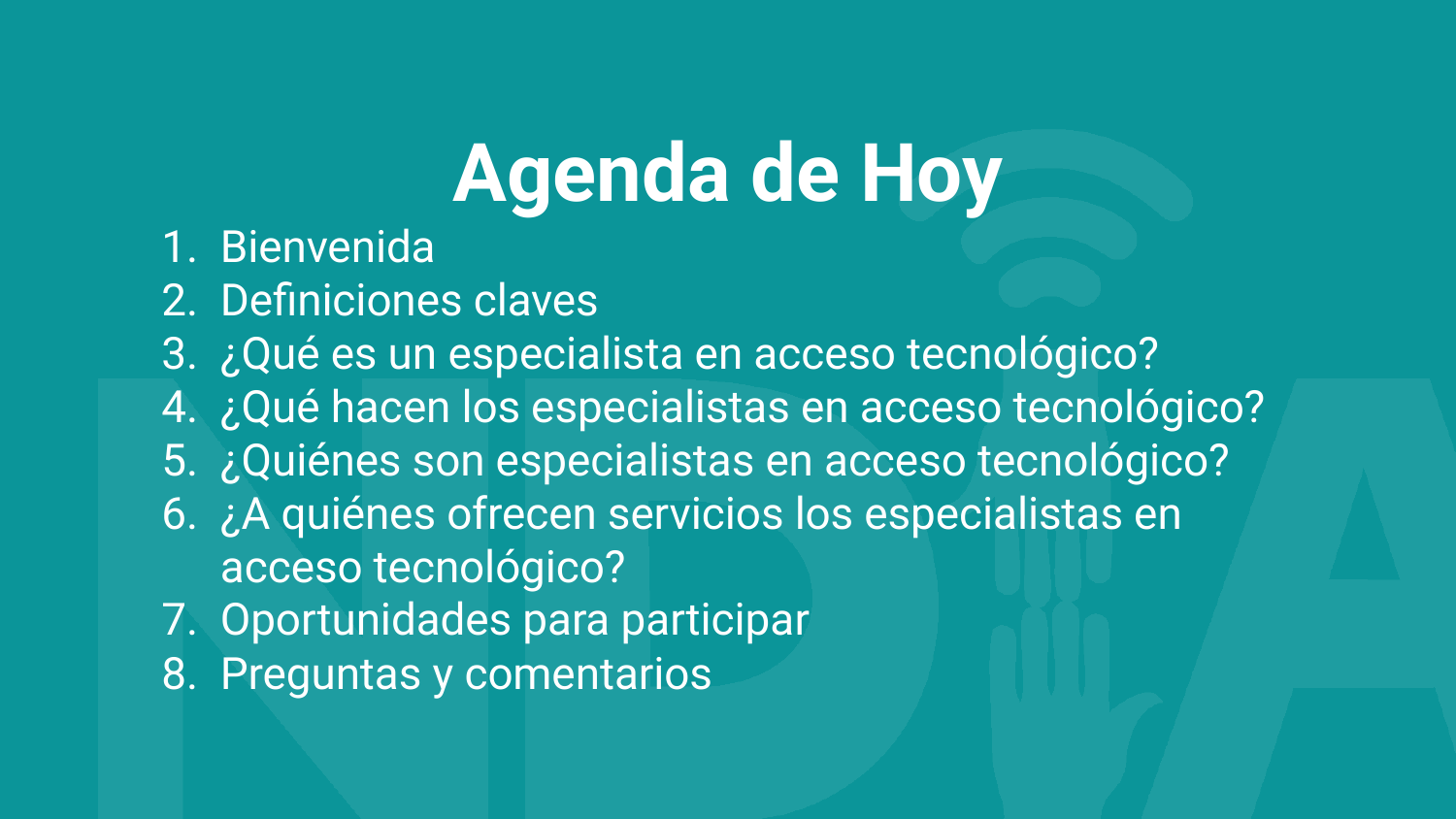

# Agenda de Hoy
Bienvenida
Definiciones claves
¿Qué es un especialista en acceso tecnológico?
¿Qué hacen los especialistas en acceso tecnológico?
¿Quiénes son especialistas en acceso tecnológico?
¿A quiénes ofrecen servicios los especialistas en acceso tecnológico?
Oportunidades para participar
Preguntas y comentarios